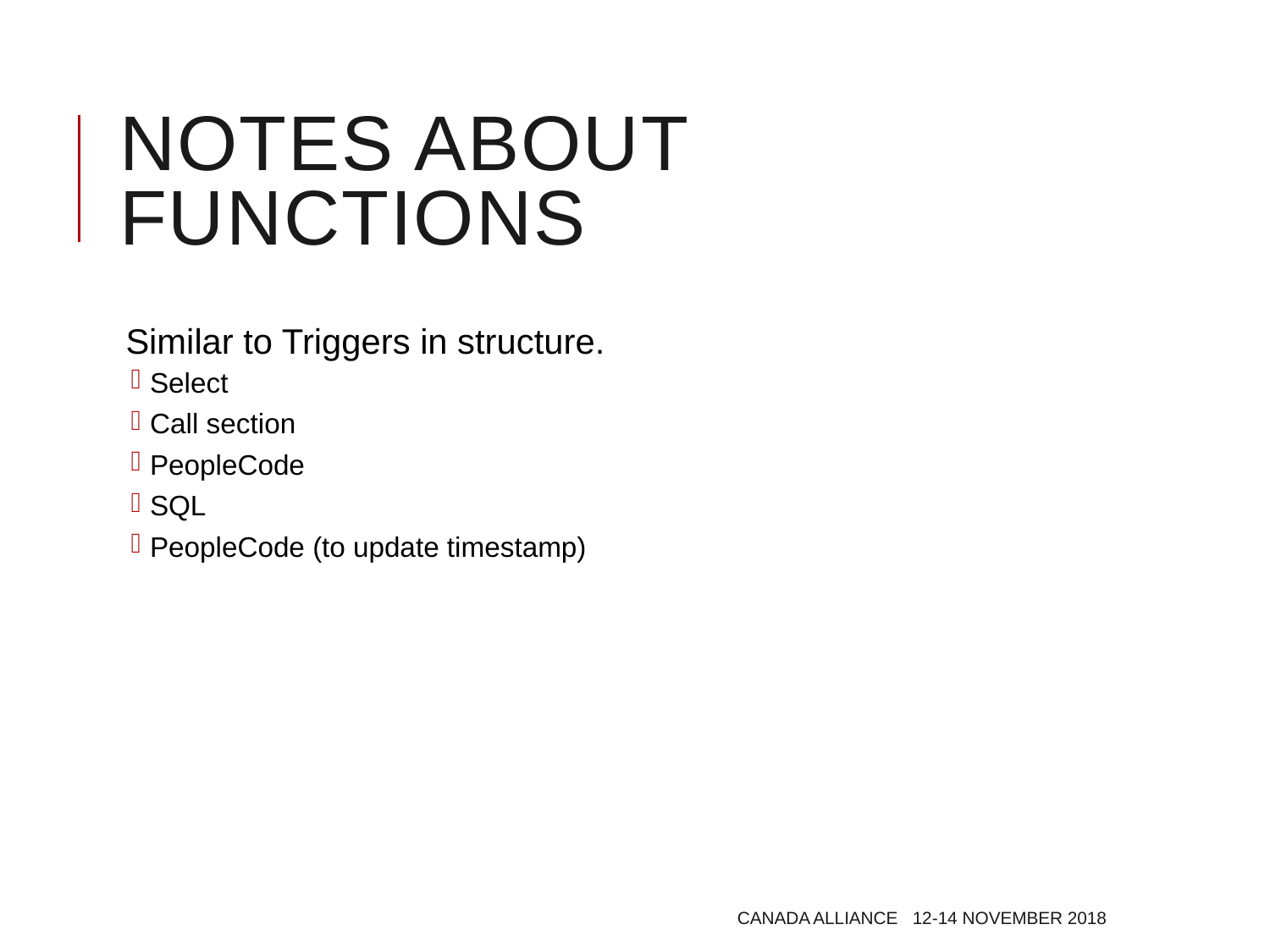

# Notes about Functions
Similar to Triggers in structure.
Select
Call section
PeopleCode
SQL
PeopleCode (to update timestamp)
Canada Alliance   12-14 November 2018